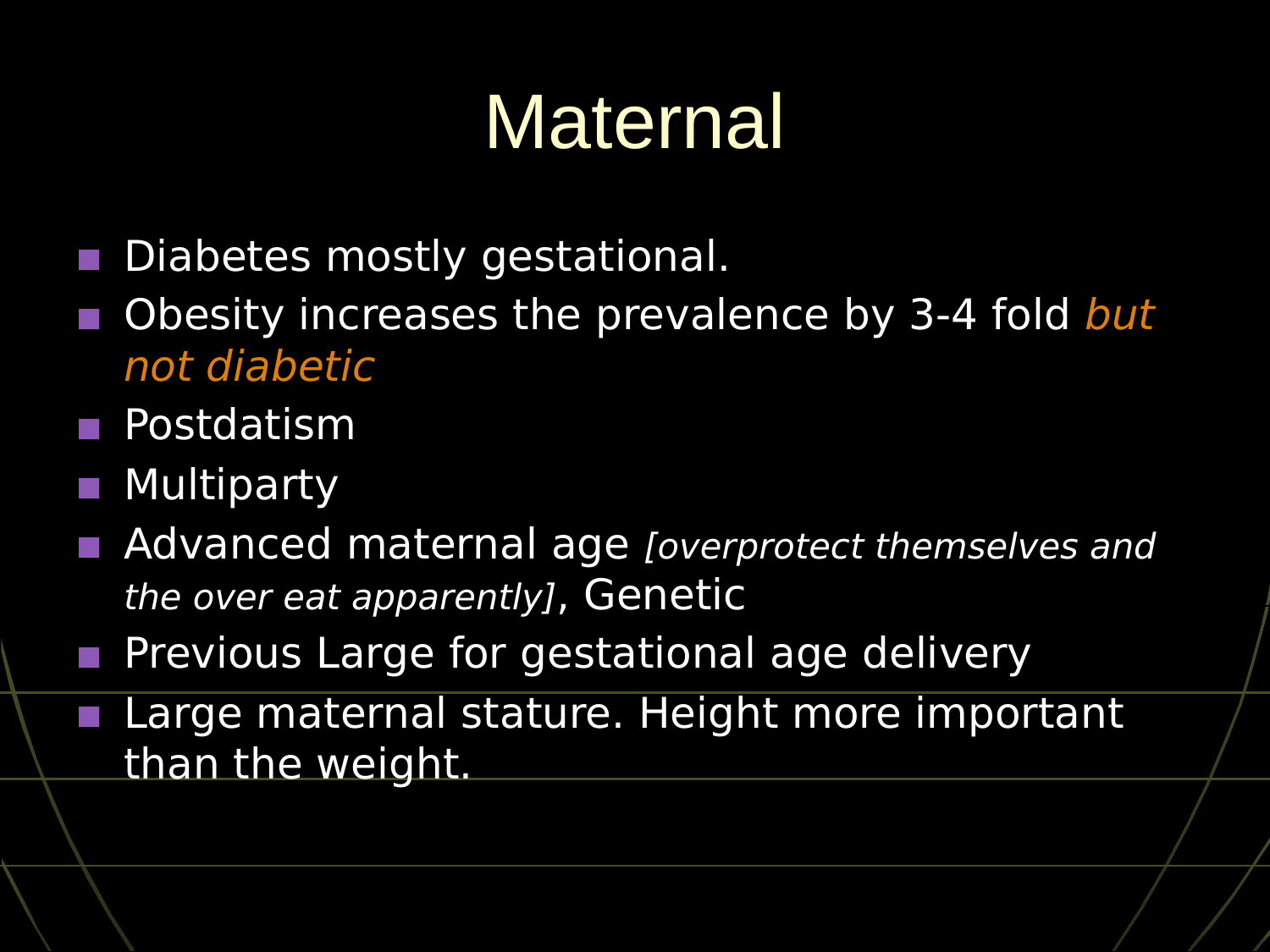

# Maternal
Diabetes mostly gestational.
Obesity increases the prevalence by 3-4 fold but not diabetic
Postdatism
Multiparty
Advanced maternal age [overprotect themselves and the over eat apparently], Genetic
Previous Large for gestational age delivery
Large maternal stature. Height more important than the weight.